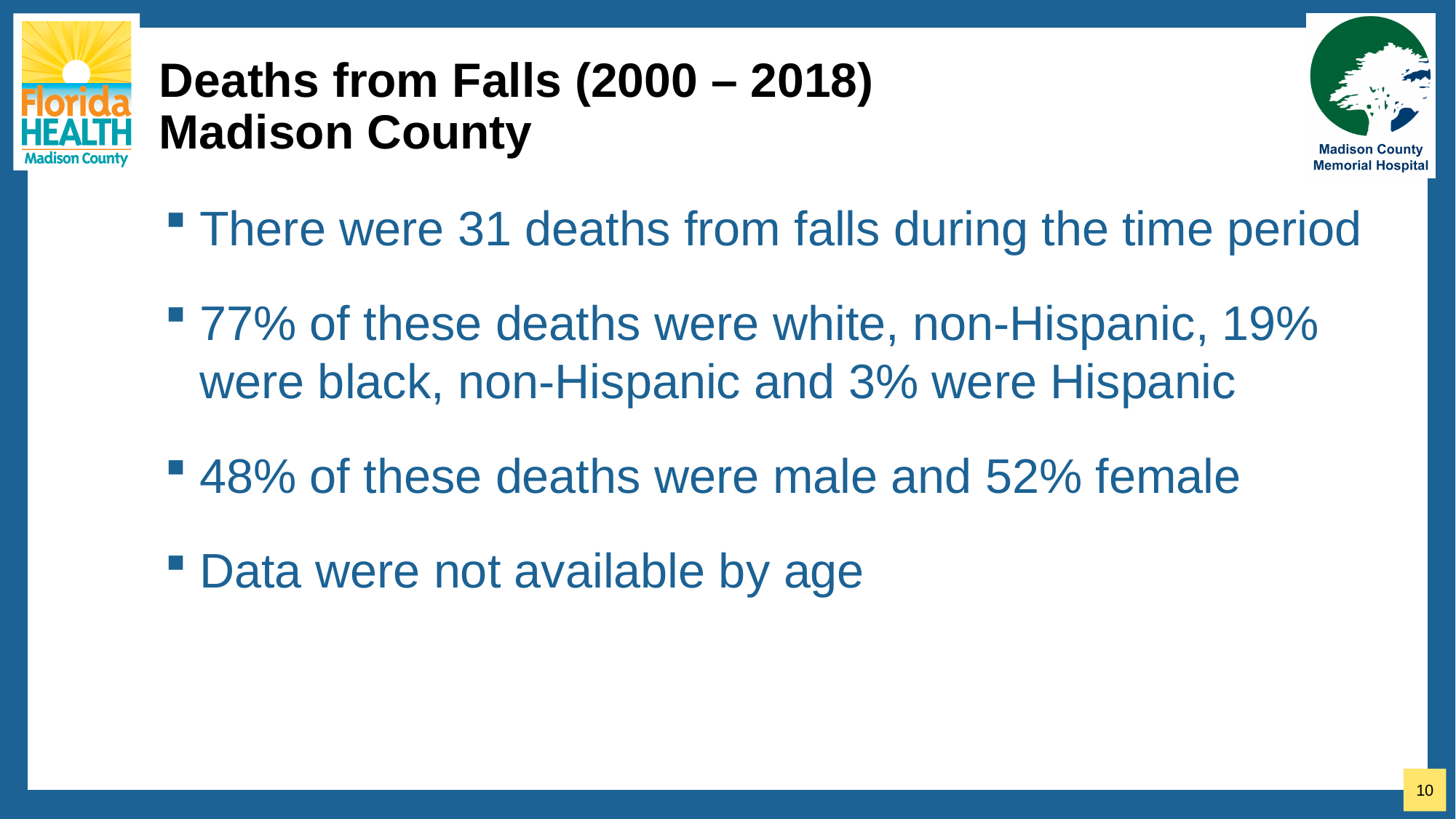

# Deaths from Falls (2000 – 2018) Madison County
There were 31 deaths from falls during the time period
77% of these deaths were white, non-Hispanic, 19% were black, non-Hispanic and 3% were Hispanic
48% of these deaths were male and 52% female
Data were not available by age